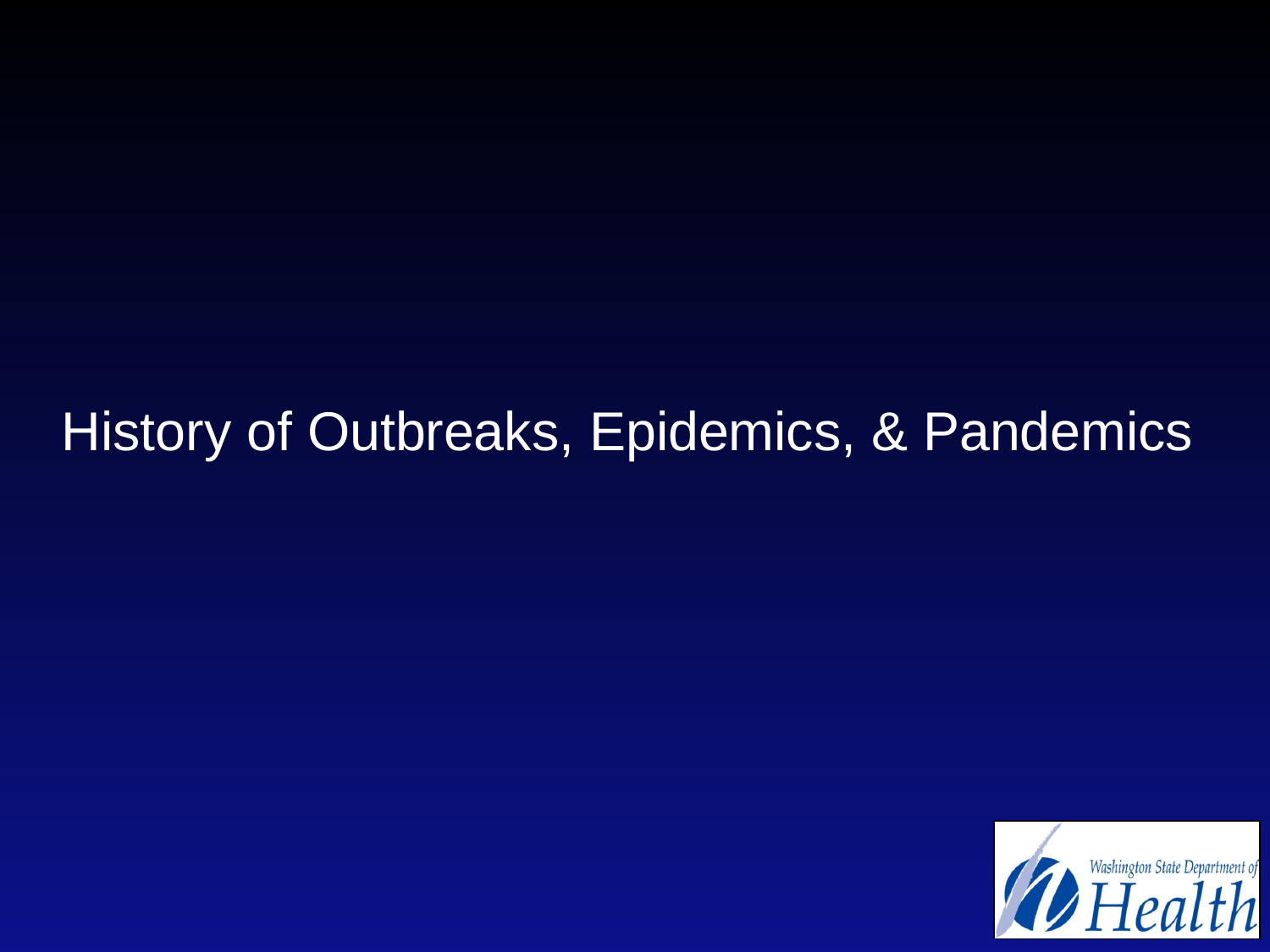

# History of Outbreaks, Epidemics, & Pandemics